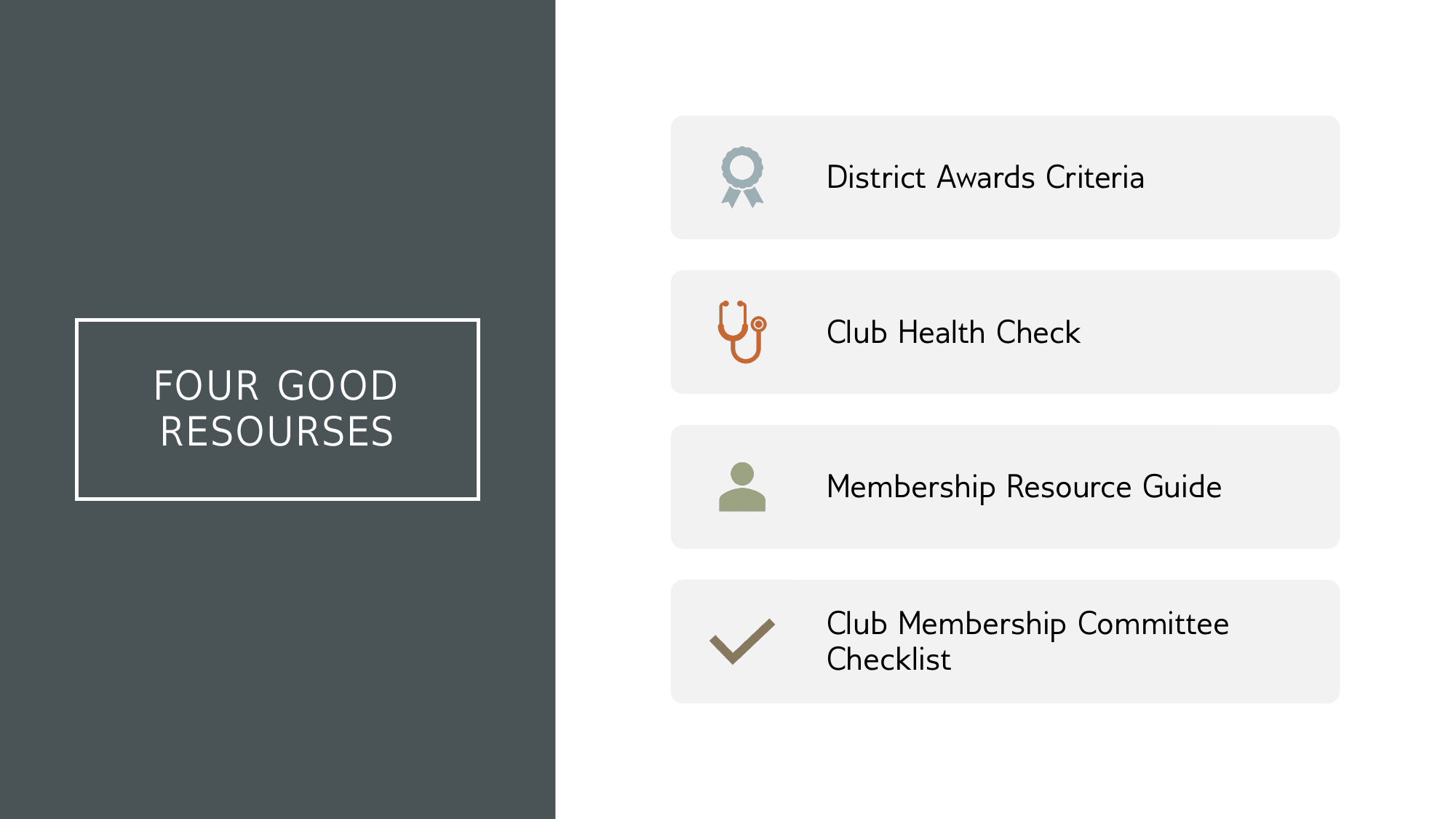

District Awards Criteria
Club Health Check
Membership Resource Guide
Club Membership Committee Checklist
# Four Good Resourses